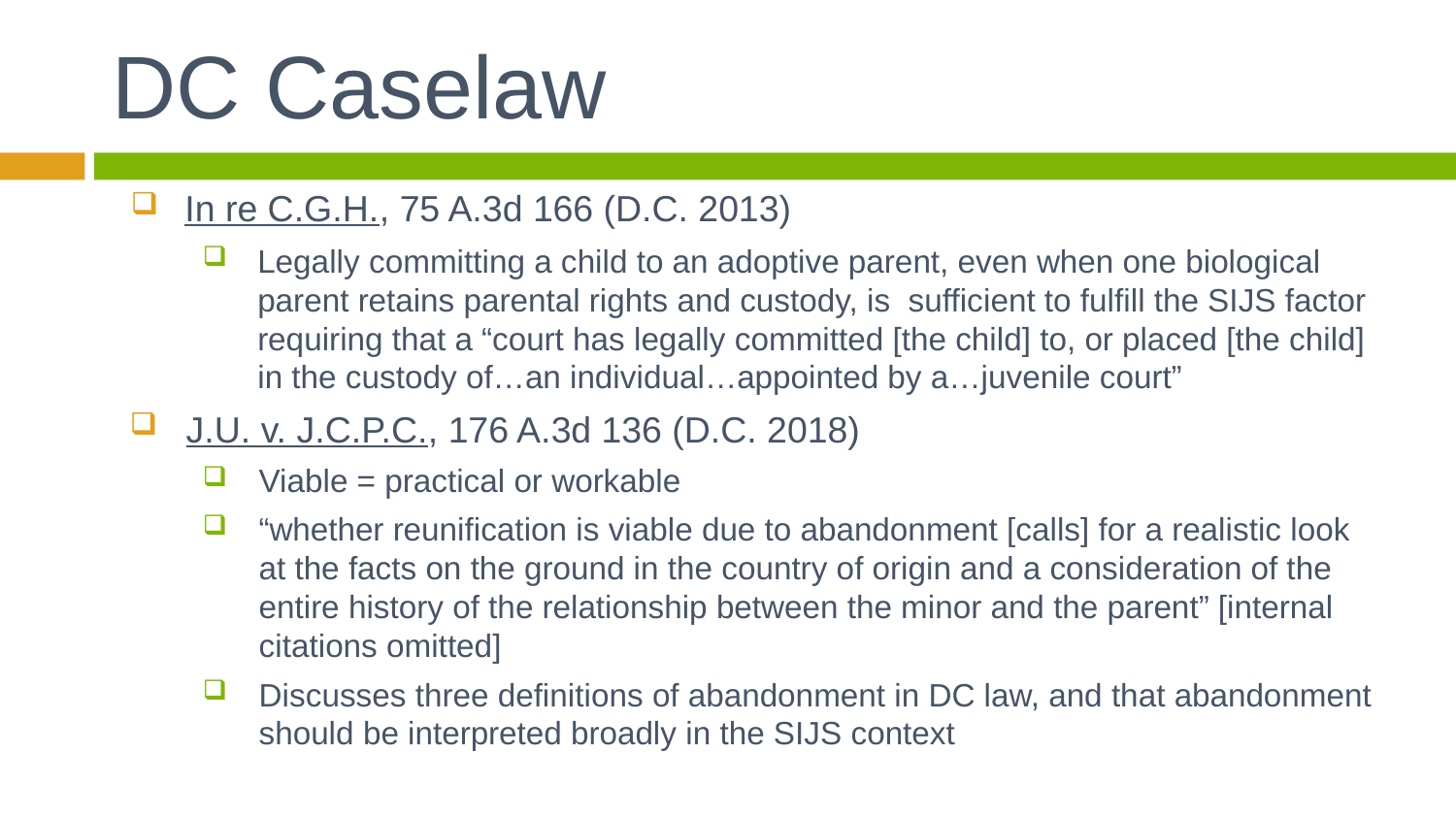

# DC Caselaw
In re C.G.H., 75 A.3d 166 (D.C. 2013)
Legally committing a child to an adoptive parent, even when one biological parent retains parental rights and custody, is  sufficient to fulfill the SIJS factor requiring that a “court has legally committed [the child] to, or placed [the child] in the custody of…an individual…appointed by a…juvenile court”
J.U. v. J.C.P.C., 176 A.3d 136 (D.C. 2018)
Viable = practical or workable
“whether reunification is viable due to abandonment [calls] for a realistic look at the facts on the ground in the country of origin and a consideration of the entire history of the relationship between the minor and the parent” [internal citations omitted]
Discusses three definitions of abandonment in DC law, and that abandonment should be interpreted broadly in the SIJS context